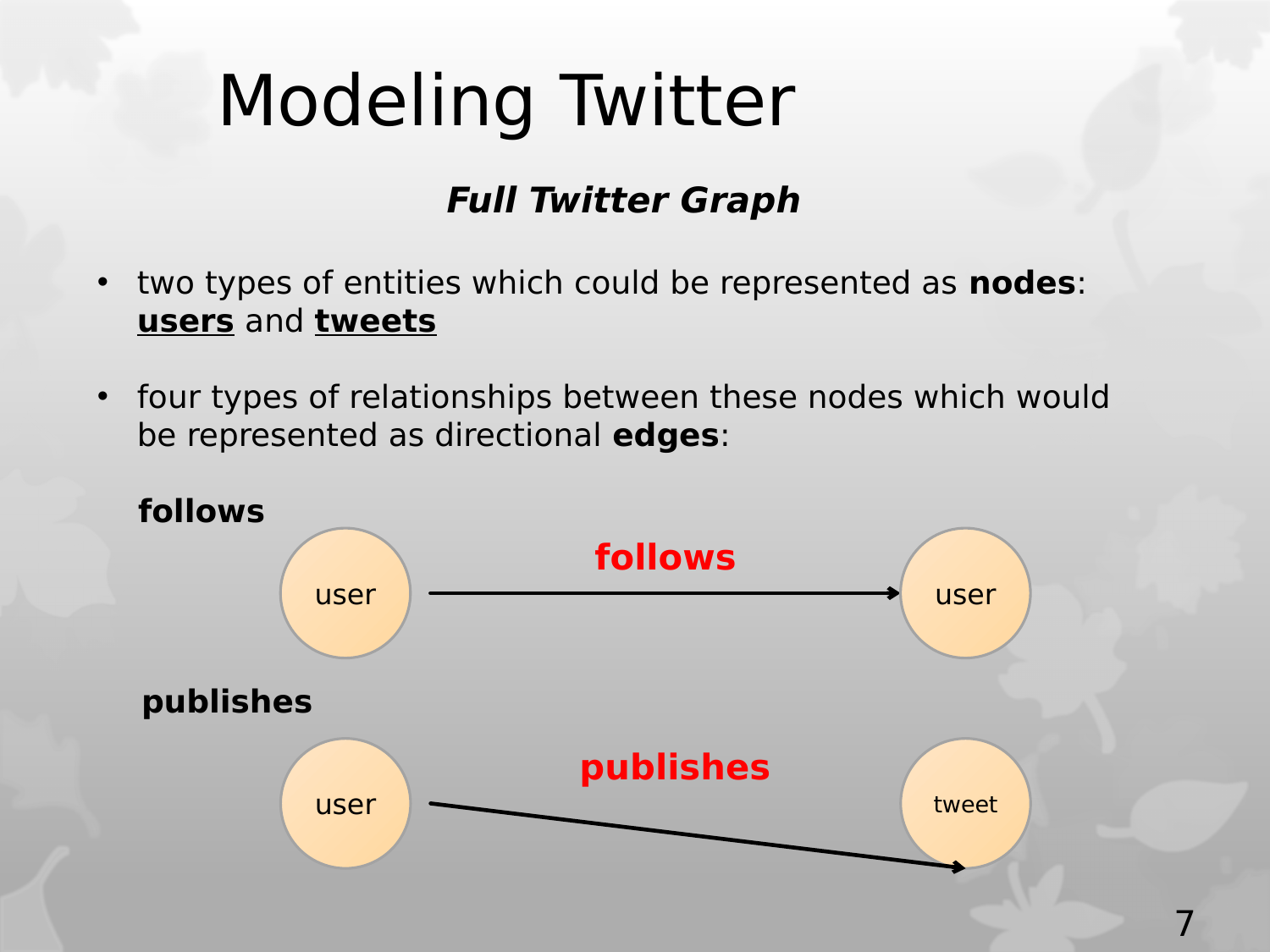

Modeling Twitter
Full Twitter Graph

two types of entities which could be represented as nodes: users and tweets

four types of relationships between these nodes which would be represented as directional edges:

    follows

    publishes

user
follows
user
publishes
user
tweet
7